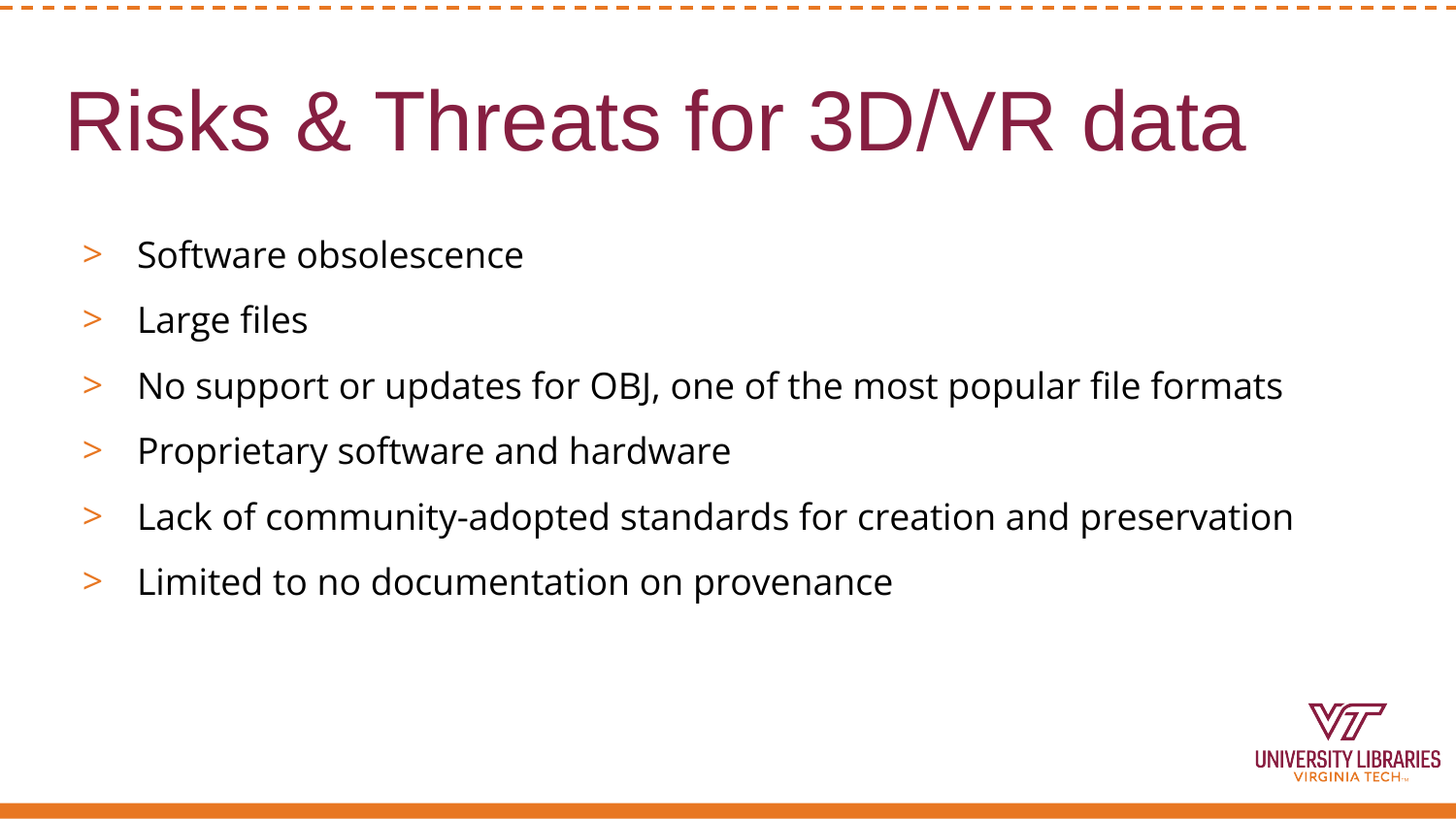

# Risks & Threats for 3D/VR data
Software obsolescence
Large files
No support or updates for OBJ, one of the most popular file formats
Proprietary software and hardware
Lack of community-adopted standards for creation and preservation
Limited to no documentation on provenance